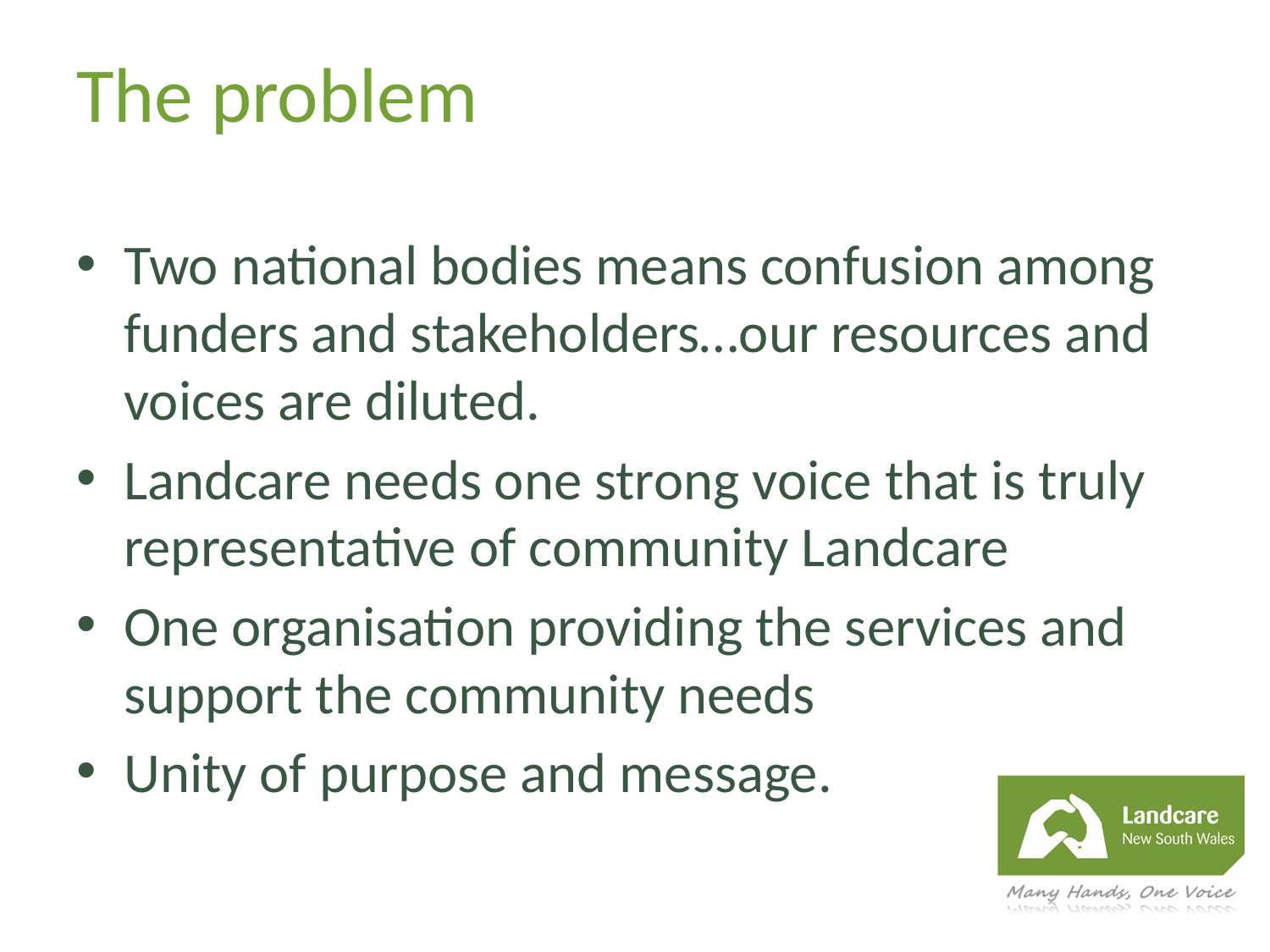

# The problem
Two national bodies means confusion among funders and stakeholders…our resources and voices are diluted.
Landcare needs one strong voice that is truly representative of community Landcare
One organisation providing the services and support the community needs
Unity of purpose and message.